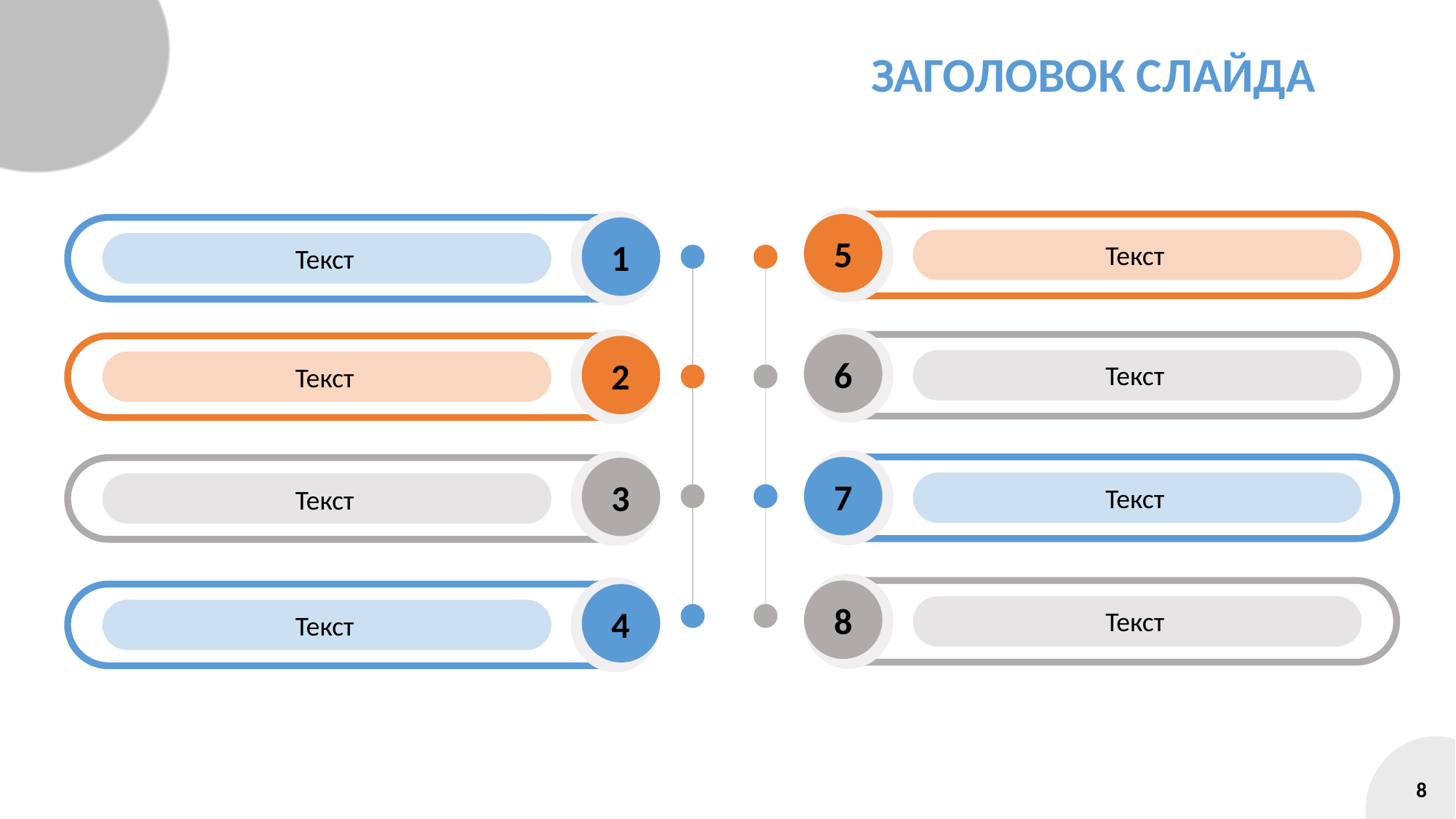

ЗАГОЛОВОК СЛАЙДА

5

1

Текст

Текст

6

2

Текст
Текст

7

3

Текст
Текст

8

4

Текст

Текст

8